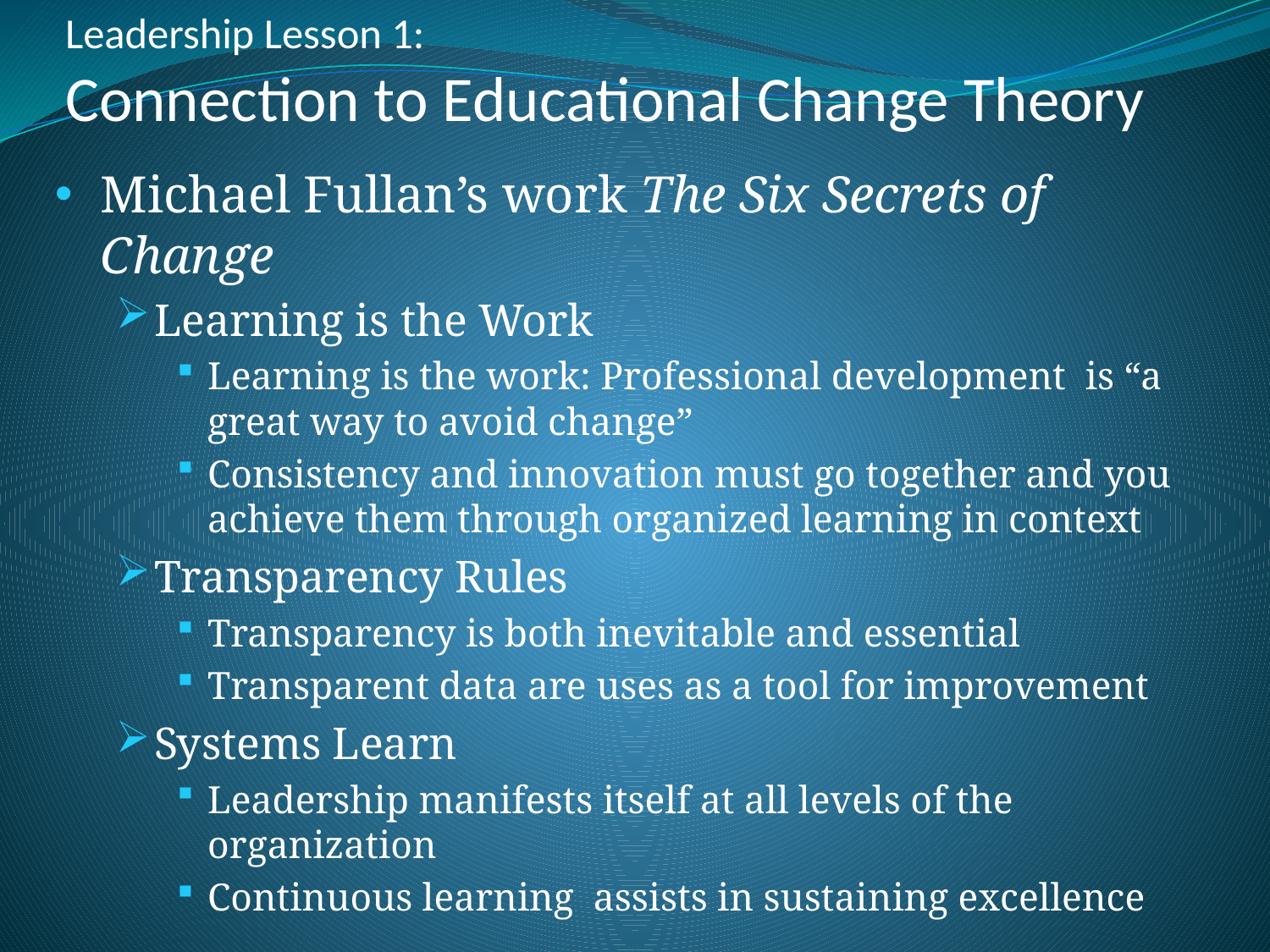

Leadership Lesson 1:
Connection to Educational Change Theory
Michael Fullan’s work The Six Secrets of Change
Learning is the Work
Learning is the work: Professional development  is “a great way to avoid change”
Consistency and innovation must go together and you achieve them through organized learning in context
Transparency Rules
Transparency is both inevitable and essential
Transparent data are uses as a tool for improvement
Systems Learn
Leadership manifests itself at all levels of the organization
Continuous learning  assists in sustaining excellence